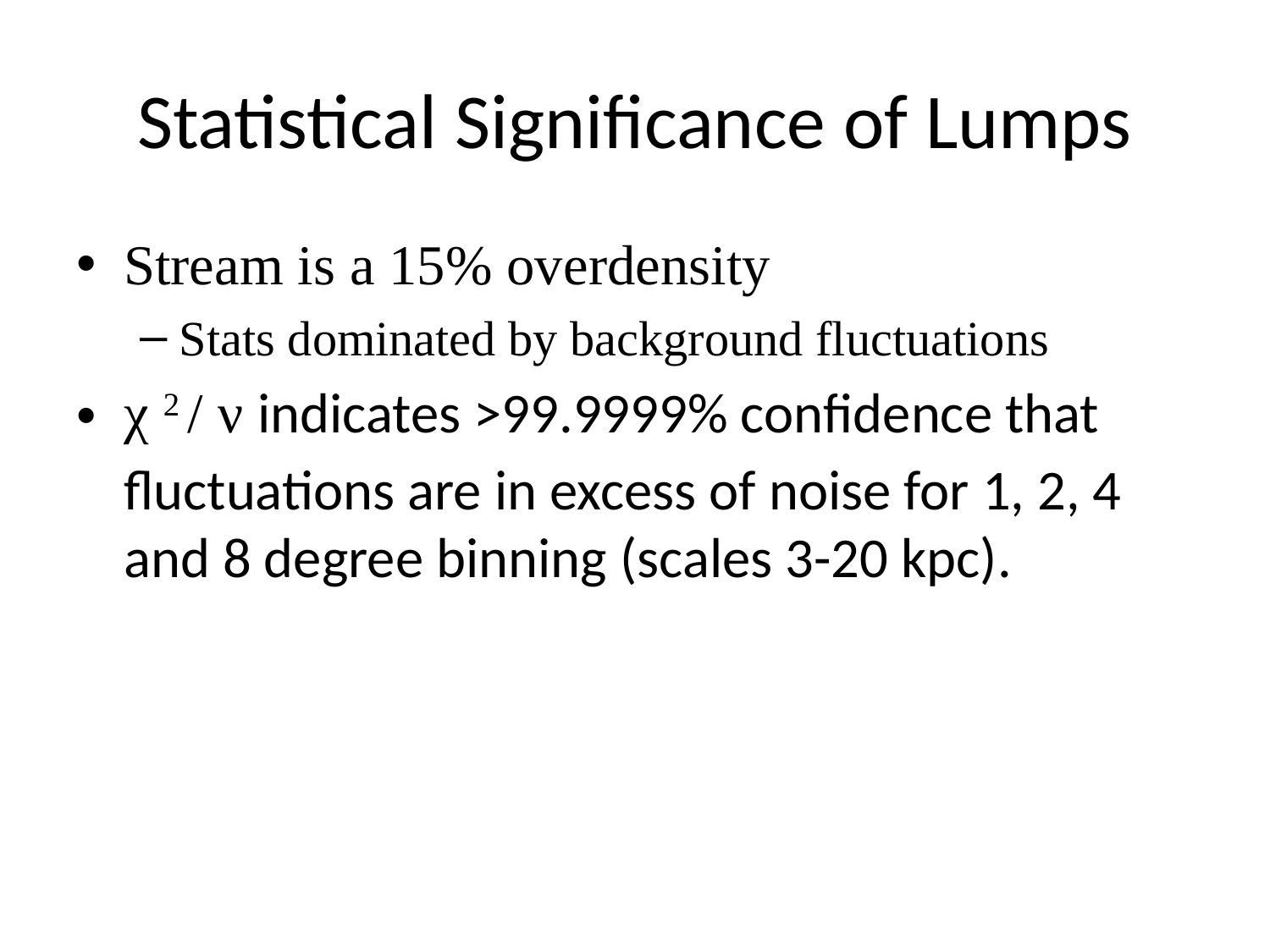

# Statistical Significance of Lumps
Stream is a 15% overdensity
Stats dominated by background fluctuations
χ 2 / ν indicates >99.9999% confidence that fluctuations are in excess of noise for 1, 2, 4 and 8 degree binning (scales 3-20 kpc).